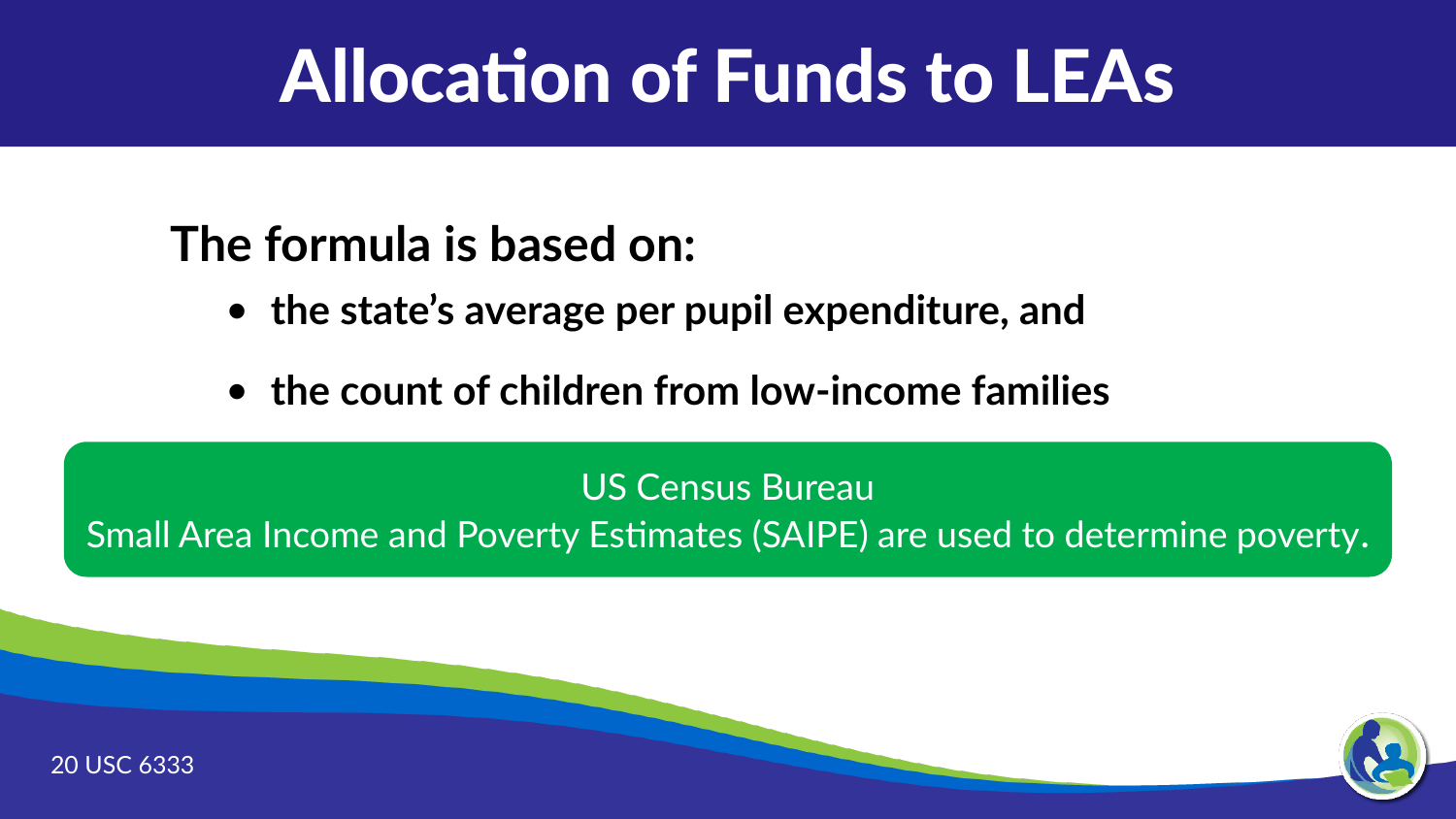

Allocation of Funds to LEAs
The formula is based on:
the state’s average per pupil expenditure, and
the count of children from low-income families

US Census Bureau
Small Area Income and Poverty Estimates (SAIPE) are used to determine poverty.
20 USC 6333